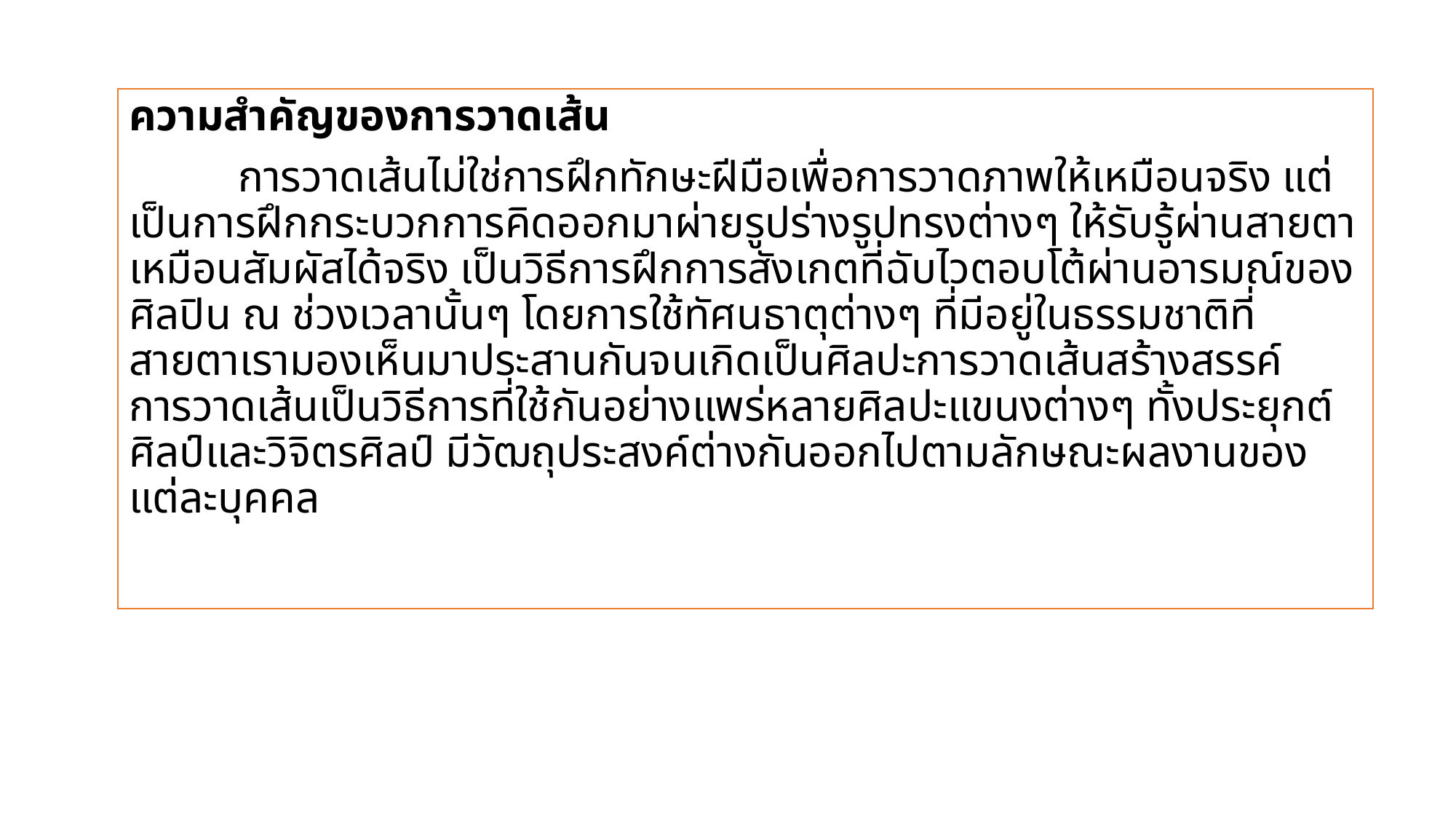

ความสำคัญของการวาดเส้น
	การวาดเส้นไม่ใช่การฝึกทักษะฝีมือเพื่อการวาดภาพให้เหมือนจริง แต่เป็นการฝึกกระบวกการคิดออกมาผ่ายรูปร่างรูปทรงต่างๆ ให้รับรู้ผ่านสายตาเหมือนสัมผัสได้จริง เป็นวิธีการฝึกการสังเกตที่ฉับไวตอบโต้ผ่านอารมณ์ของศิลปิน ณ ช่วงเวลานั้นๆ โดยการใช้ทัศนธาตุต่างๆ ที่มีอยู่ในธรรมชาติที่สายตาเรามองเห็นมาประสานกันจนเกิดเป็นศิลปะการวาดเส้นสร้างสรรค์ 	การวาดเส้นเป็นวิธีการที่ใช้กันอย่างแพร่หลายศิลปะแขนงต่างๆ ทั้งประยุกต์ศิลป์และวิจิตรศิลป์ มีวัฒถุประสงค์ต่างกันออกไปตามลักษณะผลงานของแต่ละบุคคล